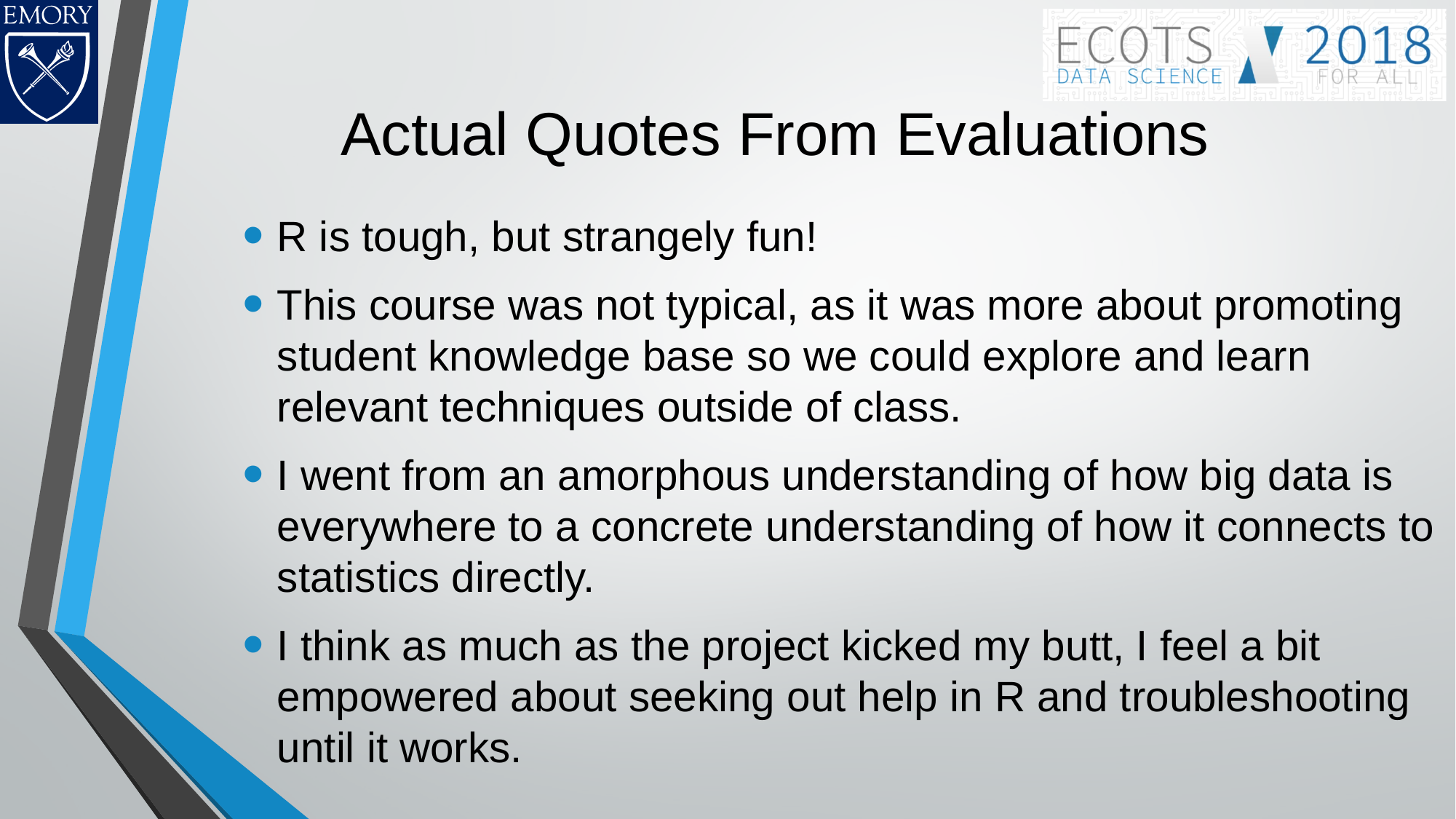

# Actual Quotes From Evaluations
R is tough, but strangely fun!
This course was not typical, as it was more about promoting student knowledge base so we could explore and learn relevant techniques outside of class.
I went from an amorphous understanding of how big data is everywhere to a concrete understanding of how it connects to statistics directly.
I think as much as the project kicked my butt, I feel a bit empowered about seeking out help in R and troubleshooting until it works.